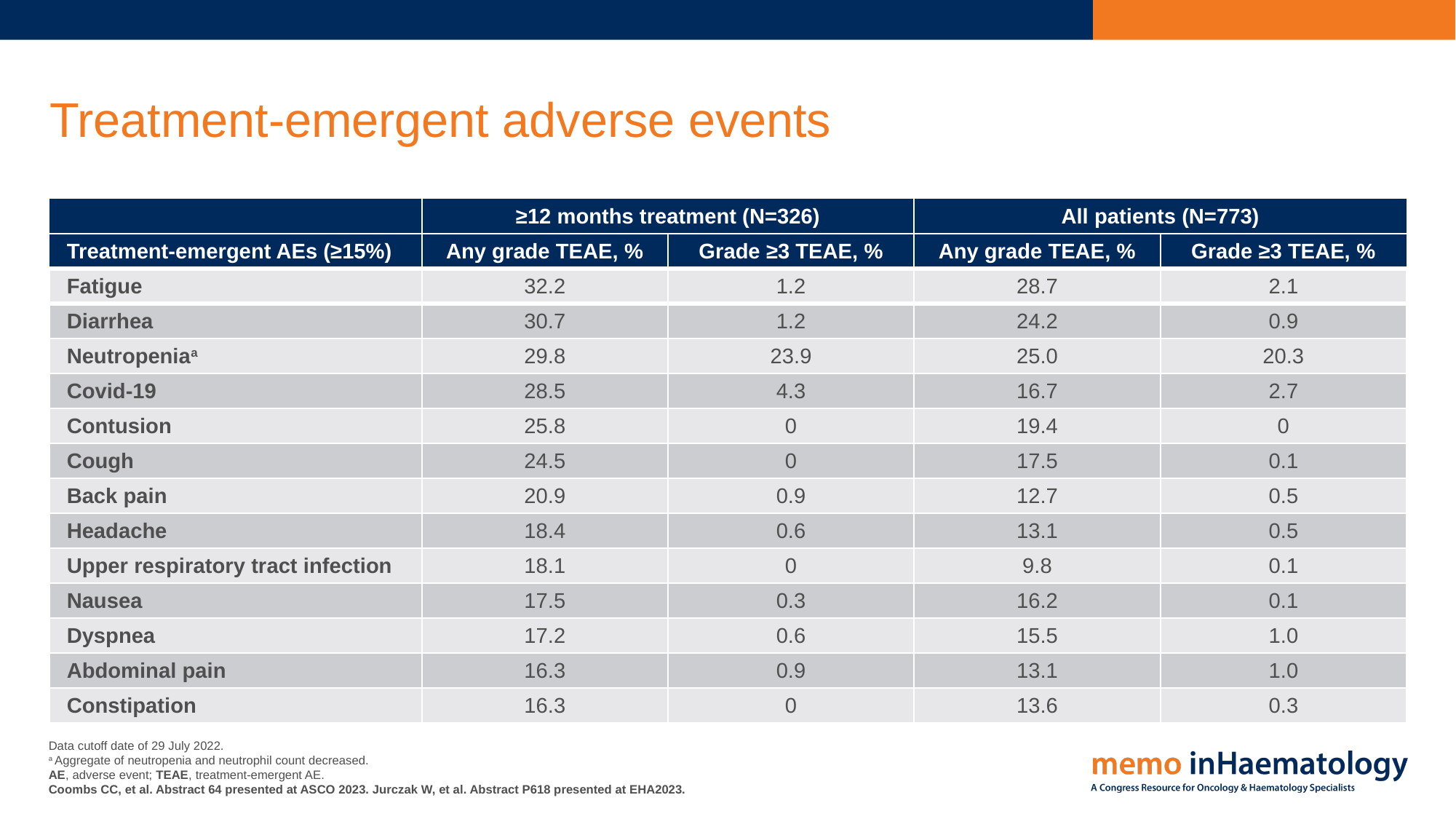

# Treatment-emergent adverse events
|  | ≥12 months treatment (N=326) |  | All patients (N=773) |  |
| --- | --- | --- | --- | --- |
| Treatment-emergent AEs (≥15%) | Any grade TEAE, % | Grade ≥3 TEAE, % | Any grade TEAE, % | Grade ≥3 TEAE, % |
| Fatigue | 32.2 | 1.2 | 28.7 | 2.1 |
| Diarrhea | 30.7 | 1.2 | 24.2 | 0.9 |
| Neutropeniaa | 29.8 | 23.9 | 25.0 | 20.3 |
| Covid-19 | 28.5 | 4.3 | 16.7 | 2.7 |
| Contusion | 25.8 | 0 | 19.4 | 0 |
| Cough | 24.5 | 0 | 17.5 | 0.1 |
| Back pain | 20.9 | 0.9 | 12.7 | 0.5 |
| Headache | 18.4 | 0.6 | 13.1 | 0.5 |
| Upper respiratory tract infection | 18.1 | 0 | 9.8 | 0.1 |
| Nausea | 17.5 | 0.3 | 16.2 | 0.1 |
| Dyspnea | 17.2 | 0.6 | 15.5 | 1.0 |
| Abdominal pain | 16.3 | 0.9 | 13.1 | 1.0 |
| Constipation | 16.3 | 0 | 13.6 | 0.3 |
Data cutoff date of 29 July 2022.
a Aggregate of neutropenia and neutrophil count decreased.
AE, adverse event; TEAE, treatment-emergent AE.
Coombs CC, et al. Abstract 64 presented at ASCO 2023. Jurczak W, et al. Abstract P618 presented at EHA2023.